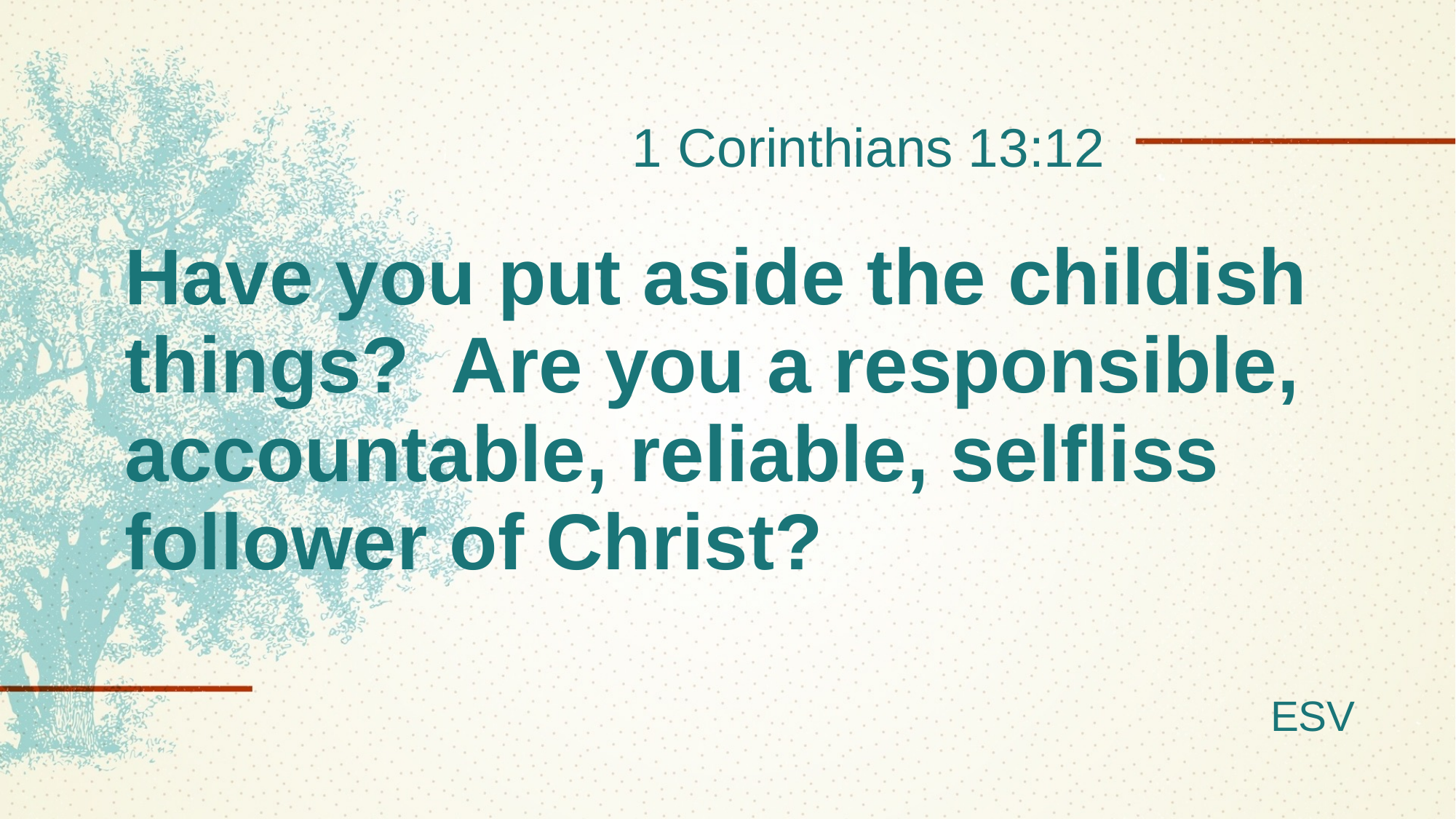

1 Corinthians 13:12
# Have you put aside the childish things?  Are you a responsible, accountable, reliable, selfliss follower of Christ?
ESV